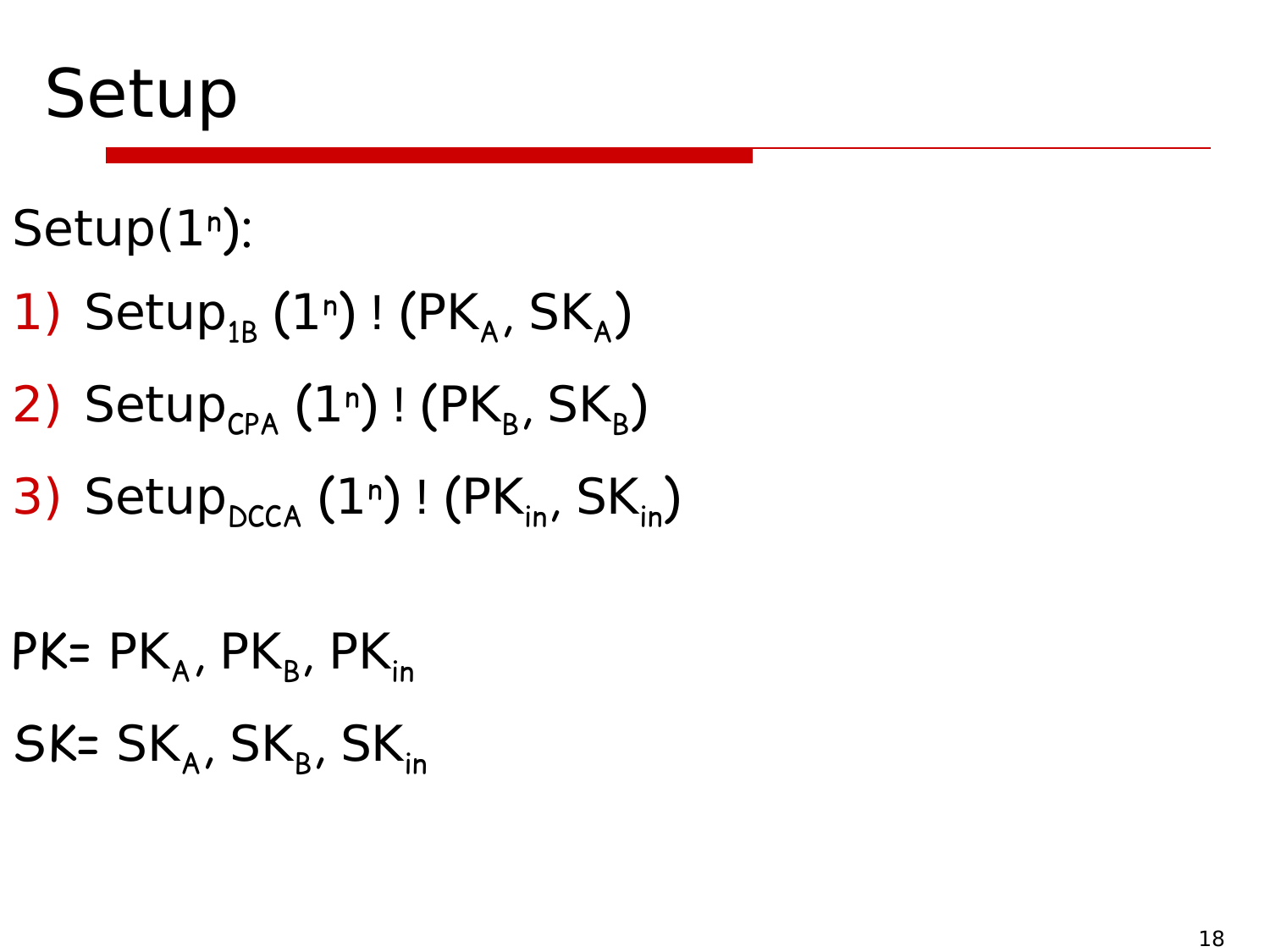

# Setup
Setup(1n):
Setup1B (1n) ! (PKA, SKA)
SetupCPA (1n) ! (PKB, SKB)
SetupDCCA (1n) ! (PKin, SKin)
PK= PKA, PKB, PKin
SK= SKA, SKB, SKin
18